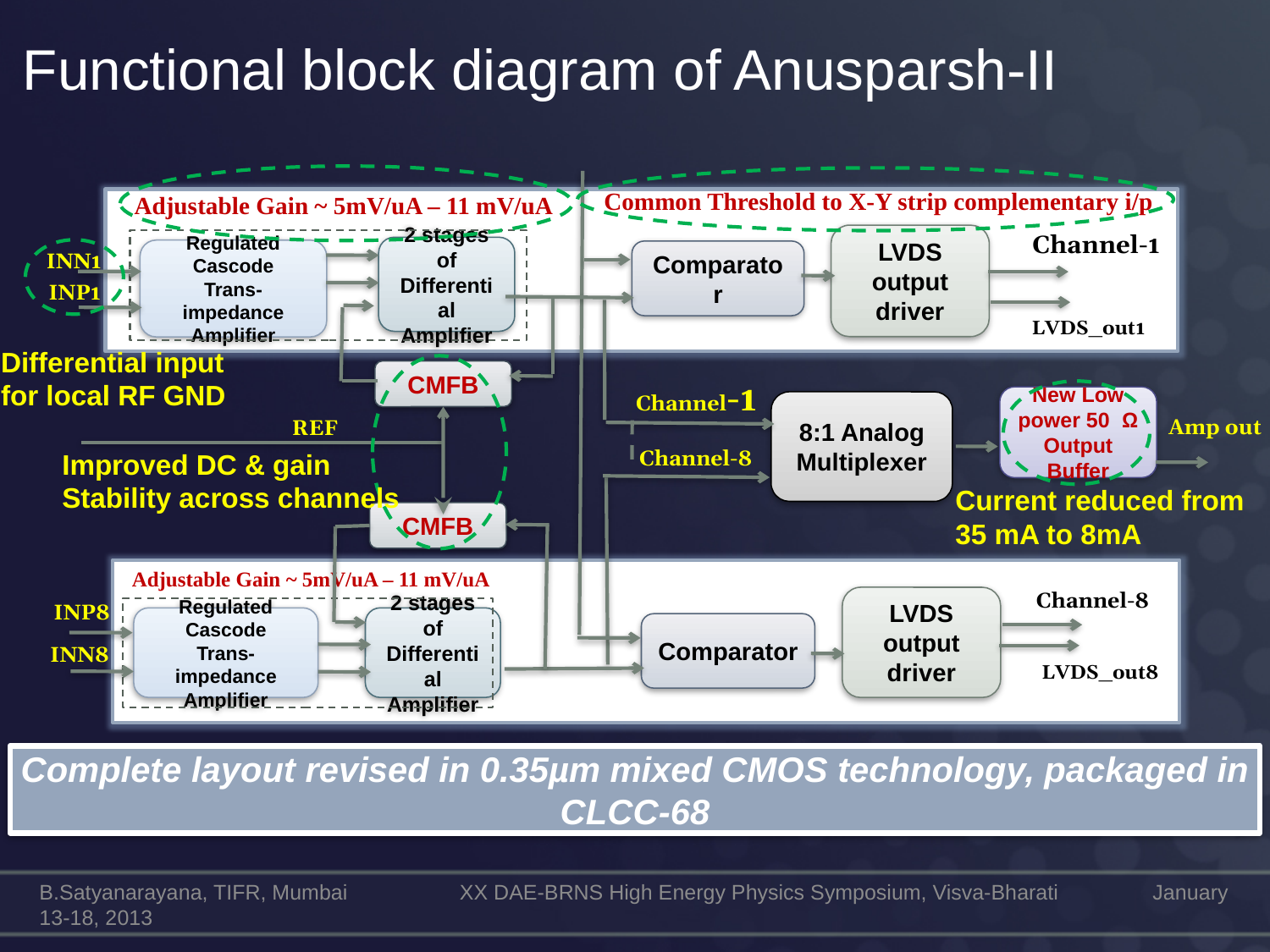

# Functional block diagram of Anusparsh-II

Common Threshold to X-Y strip complementary i/p
Adjustable Gain ~ 5mV/uA – 11 mV/uA

Channel-1
LVDS output driver

2 stages of Differential Amplifier
Regulated Cascode
Trans-impedance Amplifier
Comparator
INP1
LVDS_out1
Channel-1
New Low power 50  Ω Output Buffer
8:1 Analog Multiplexer
Amp out
Channel-8

Channel-8
LVDS output driver
INP8

Regulated Cascode
Trans-impedance Amplifier
2 stages of Differential Amplifier
Comparator
LVDS_out8

INN1
Differential input
for local RF GND

CMFB

REF
Improved DC & gain
Stability across channels
Current reduced from
35 mA to 8mA
CMFB
Adjustable Gain ~ 5mV/uA – 11 mV/uA
INN8

Complete layout revised in 0.35µm mixed CMOS technology, packaged in CLCC-68
B.Satyanarayana, TIFR, Mumbai                   XX DAE-BRNS High Energy Physics Symposium, Visva-Bharati                January 13-18, 2013